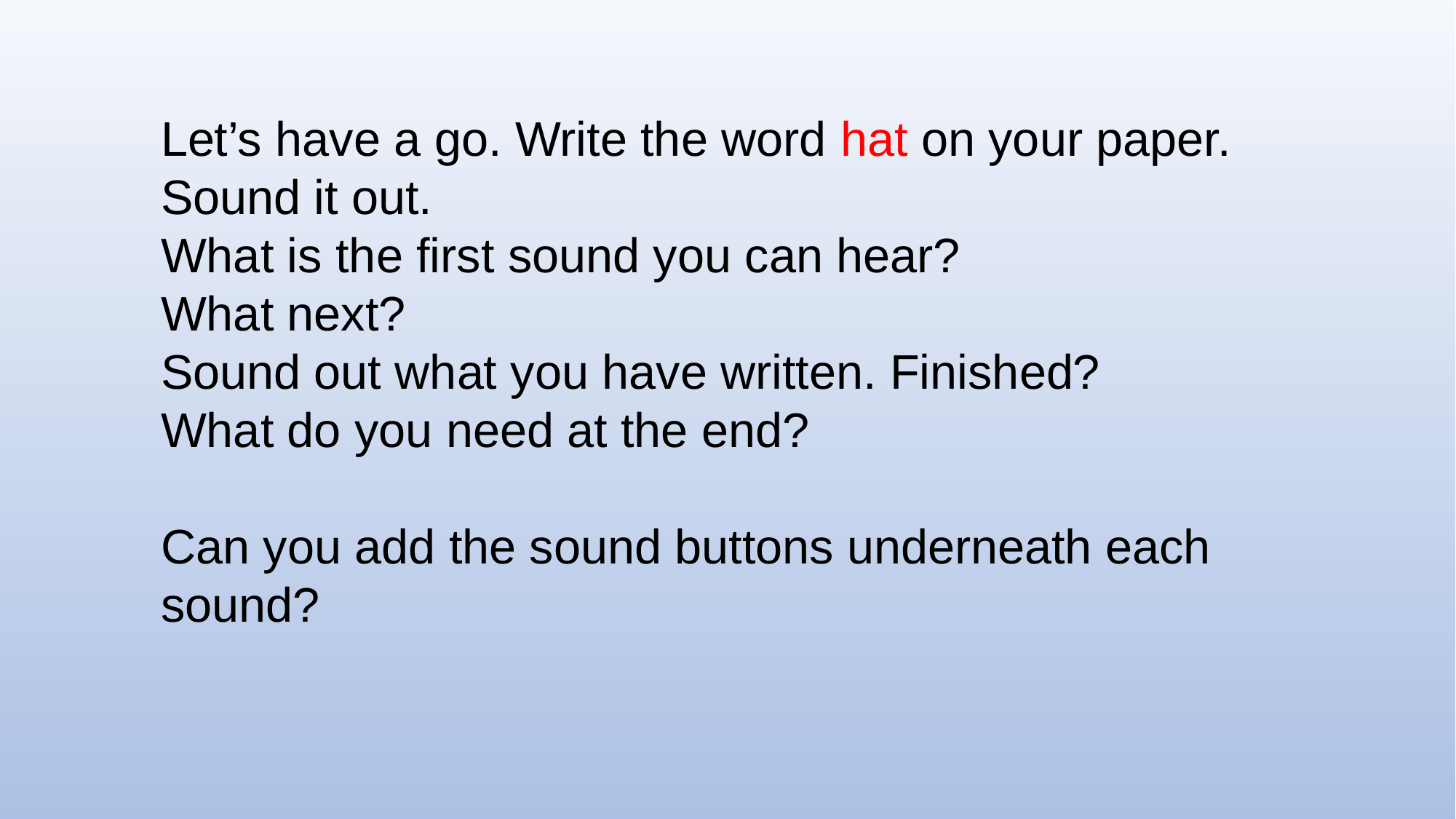

#
Let’s have a go. Write the word hat on your paper. Sound it out.
What is the first sound you can hear?
What next?
Sound out what you have written. Finished?
What do you need at the end?

Can you add the sound buttons underneath each sound?